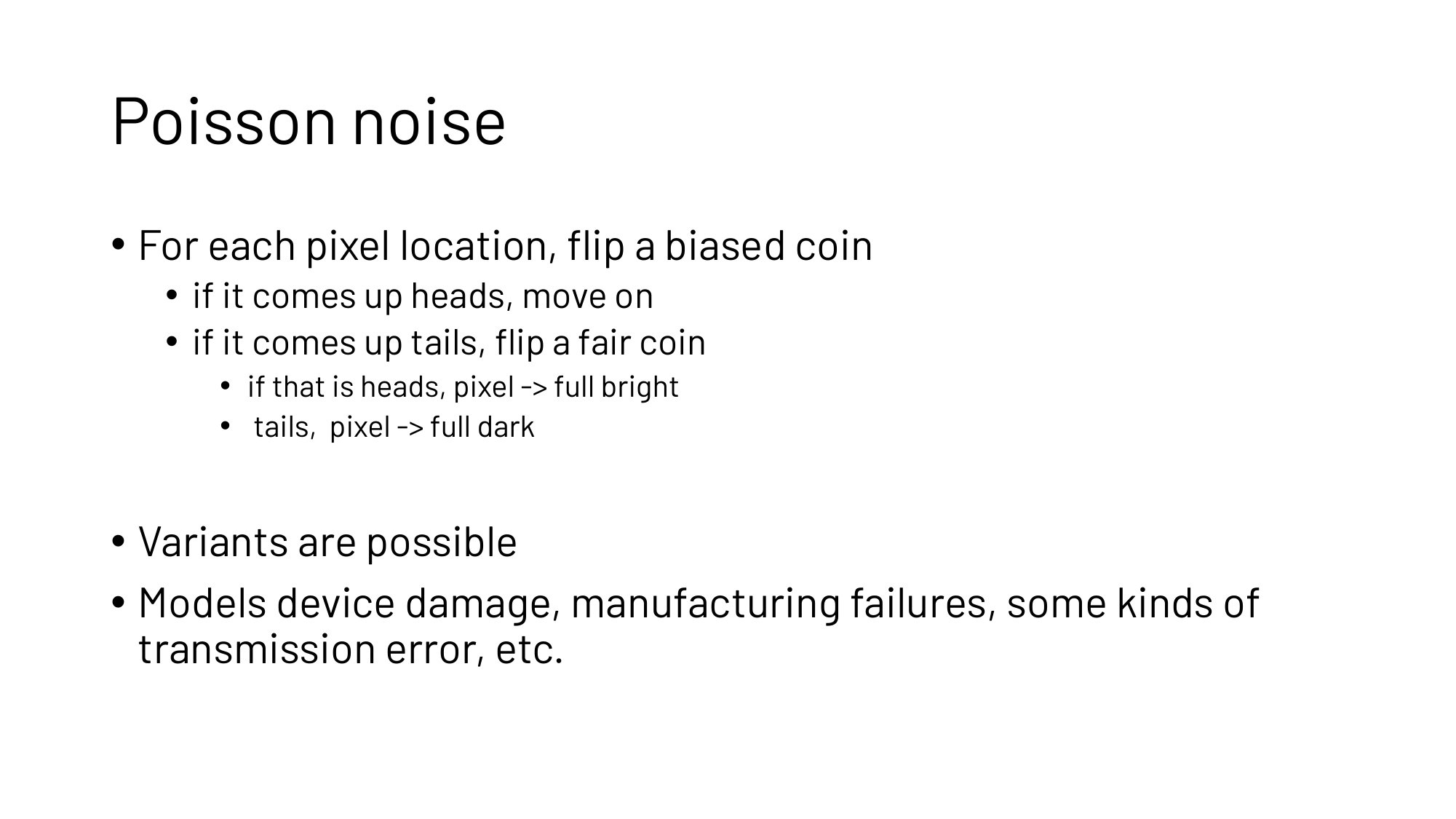

# Poisson noise
For each pixel location, flip a biased coin
if it comes up heads, move on
if it comes up tails, flip a fair coin
if that is heads, pixel -> full bright
 tails,  pixel -> full dark

Variants are possible
Models device damage, manufacturing failures, some kinds of transmission error, etc.